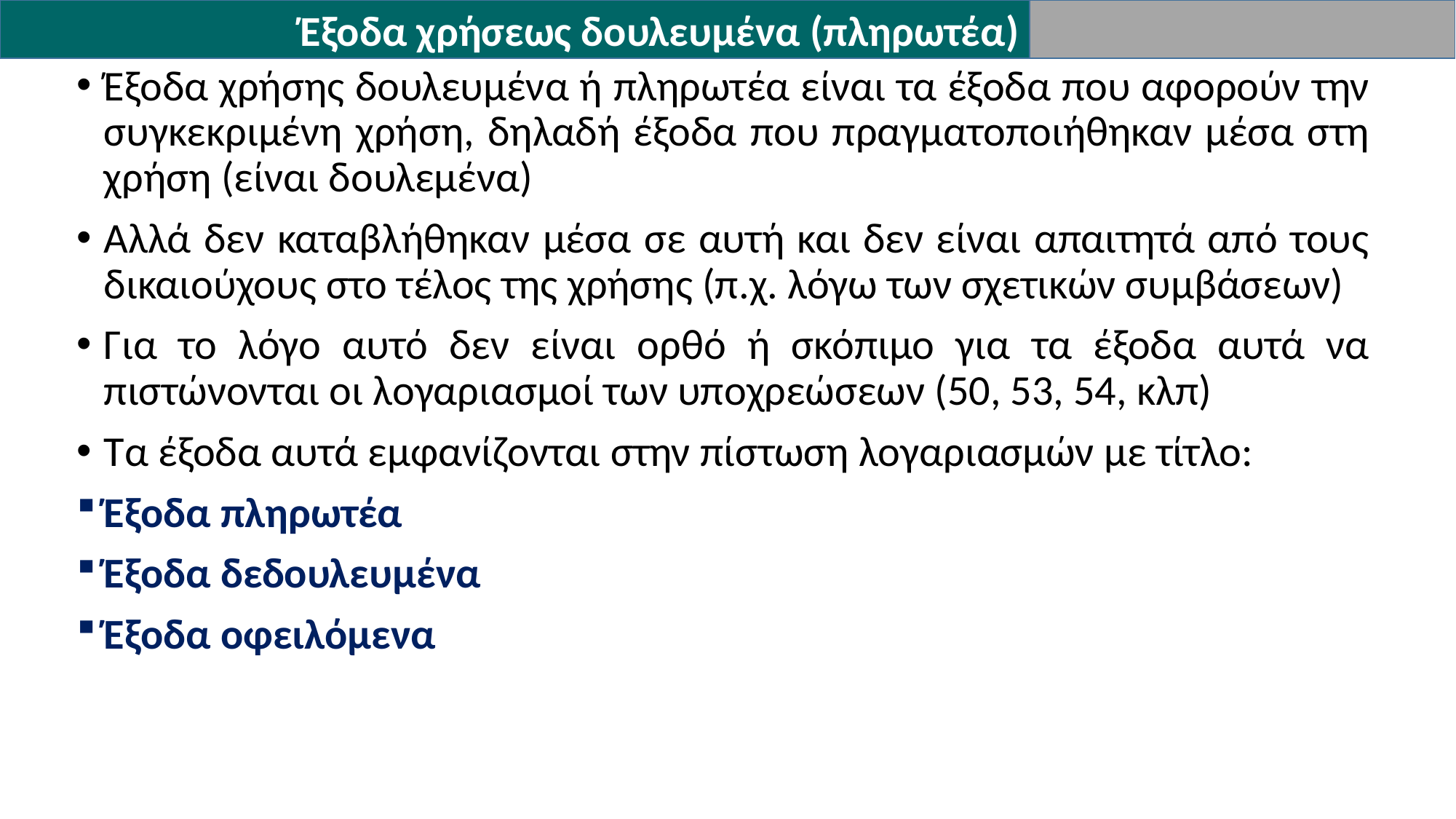

Έξοδα χρήσεως δουλευμένα (πληρωτέα)

Έξοδα χρήσης δουλευμένα ή πληρωτέα είναι τα έξοδα που αφορούν την συγκεκριμένη χρήση, δηλαδή έξοδα που πραγματοποιήθηκαν μέσα στη χρήση (είναι δουλεμένα)
Αλλά δεν καταβλήθηκαν μέσα σε αυτή και δεν είναι απαιτητά από τους δικαιούχους στο τέλος της χρήσης (π.χ. λόγω των σχετικών συμβάσεων)
Για το λόγο αυτό δεν είναι ορθό ή σκόπιμο για τα έξοδα αυτά να πιστώνονται οι λογαριασμοί των υποχρεώσεων (50, 53, 54, κλπ)
Τα έξοδα αυτά εμφανίζονται στην πίστωση λογαριασμών με τίτλο:
Έξοδα πληρωτέα
Έξοδα δεδουλευμένα
Έξοδα οφειλόμενα